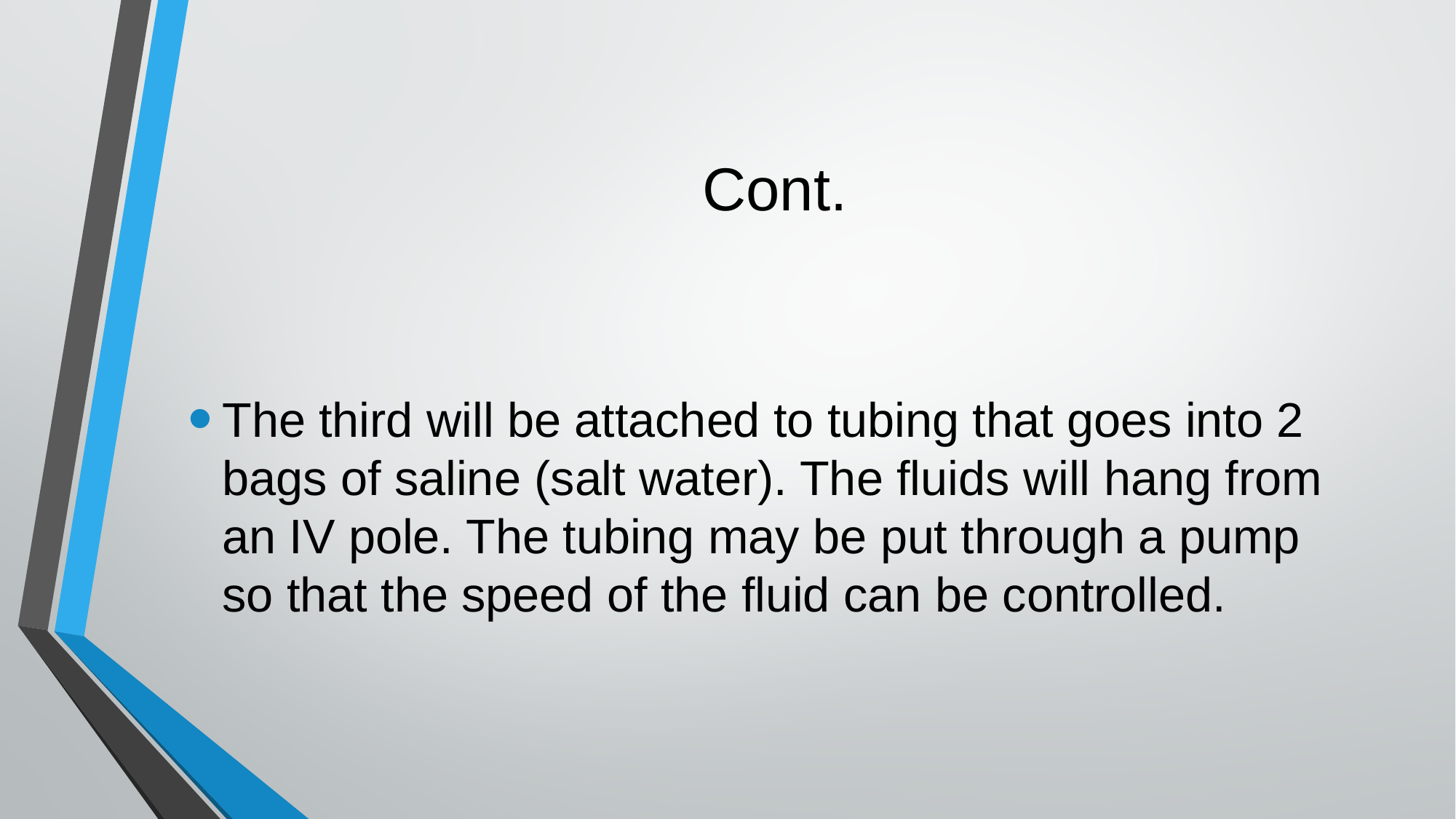

# Cont.
The third will be attached to tubing that goes into 2 bags of saline (salt water). The fluids will hang from an IV pole. The tubing may be put through a pump so that the speed of the fluid can be controlled.